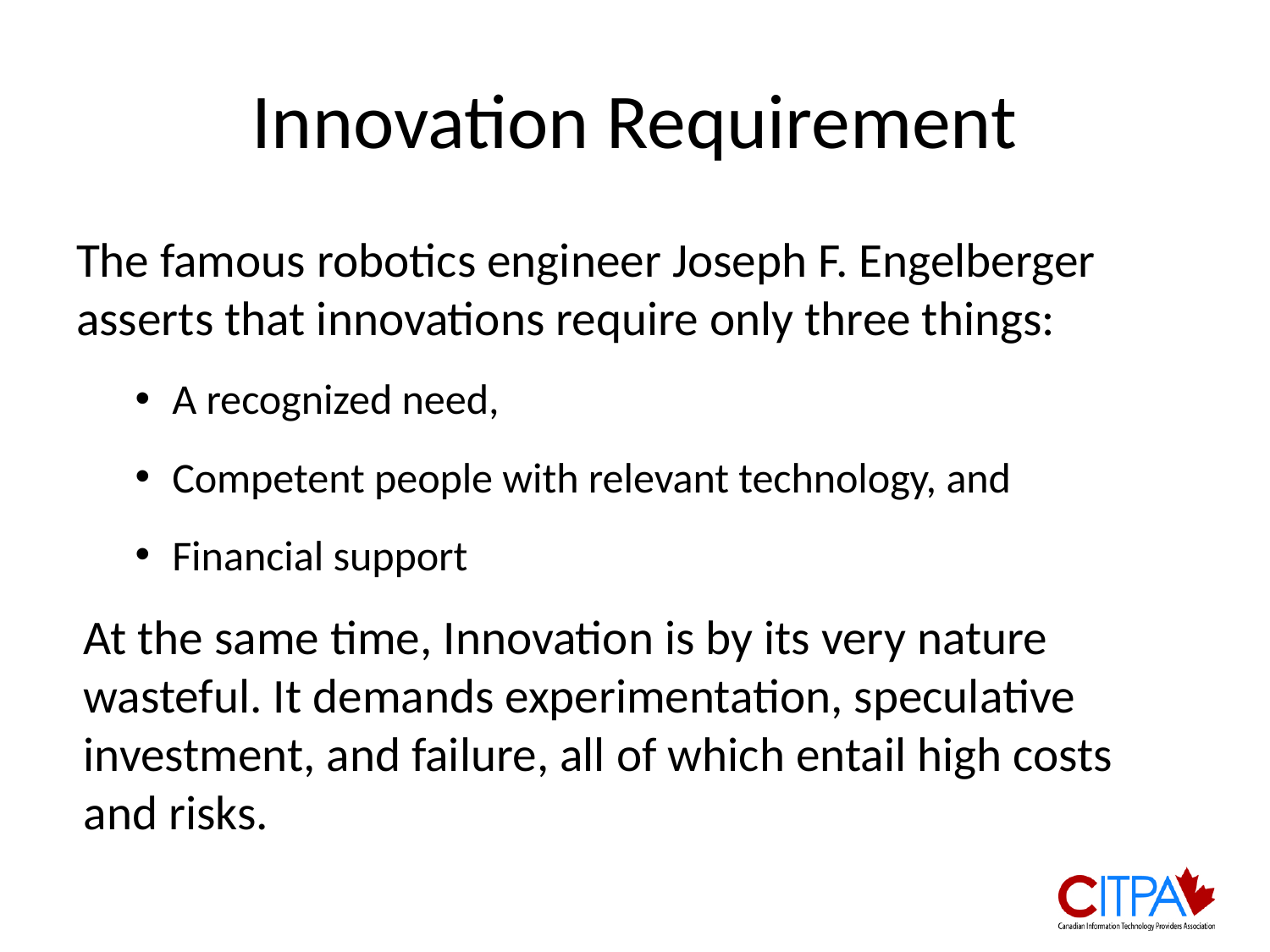

# Innovation Requirement
The famous robotics engineer Joseph F. Engelberger asserts that innovations require only three things:
A recognized need,
Competent people with relevant technology, and
Financial support
At the same time, Innovation is by its very nature wasteful. It demands experimentation, speculative investment, and failure, all of which entail high costs and risks.